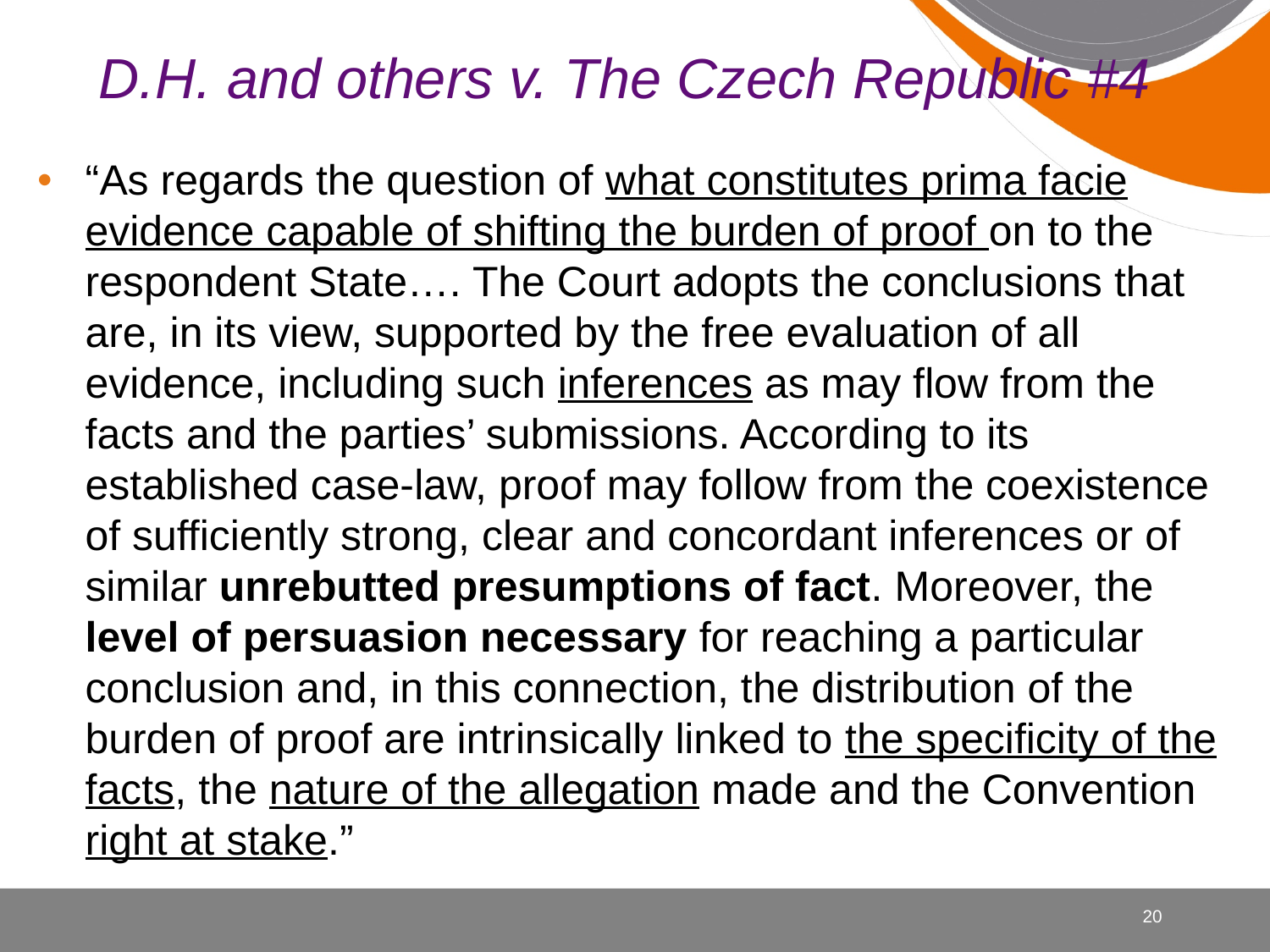

D.H. and others v. The Czech Republic #4
“As regards the question of what constitutes prima facie evidence capable of shifting the burden of proof on to the respondent State…. The Court adopts the conclusions that are, in its view, supported by the free evaluation of all evidence, including such inferences as may flow from the facts and the parties’ submissions. According to its established case-law, proof may follow from the coexistence of sufficiently strong, clear and concordant inferences or of similar unrebutted presumptions of fact. Moreover, the level of persuasion necessary for reaching a particular conclusion and, in this connection, the distribution of the burden of proof are intrinsically linked to the specificity of the facts, the nature of the allegation made and the Convention right at stake.”
20